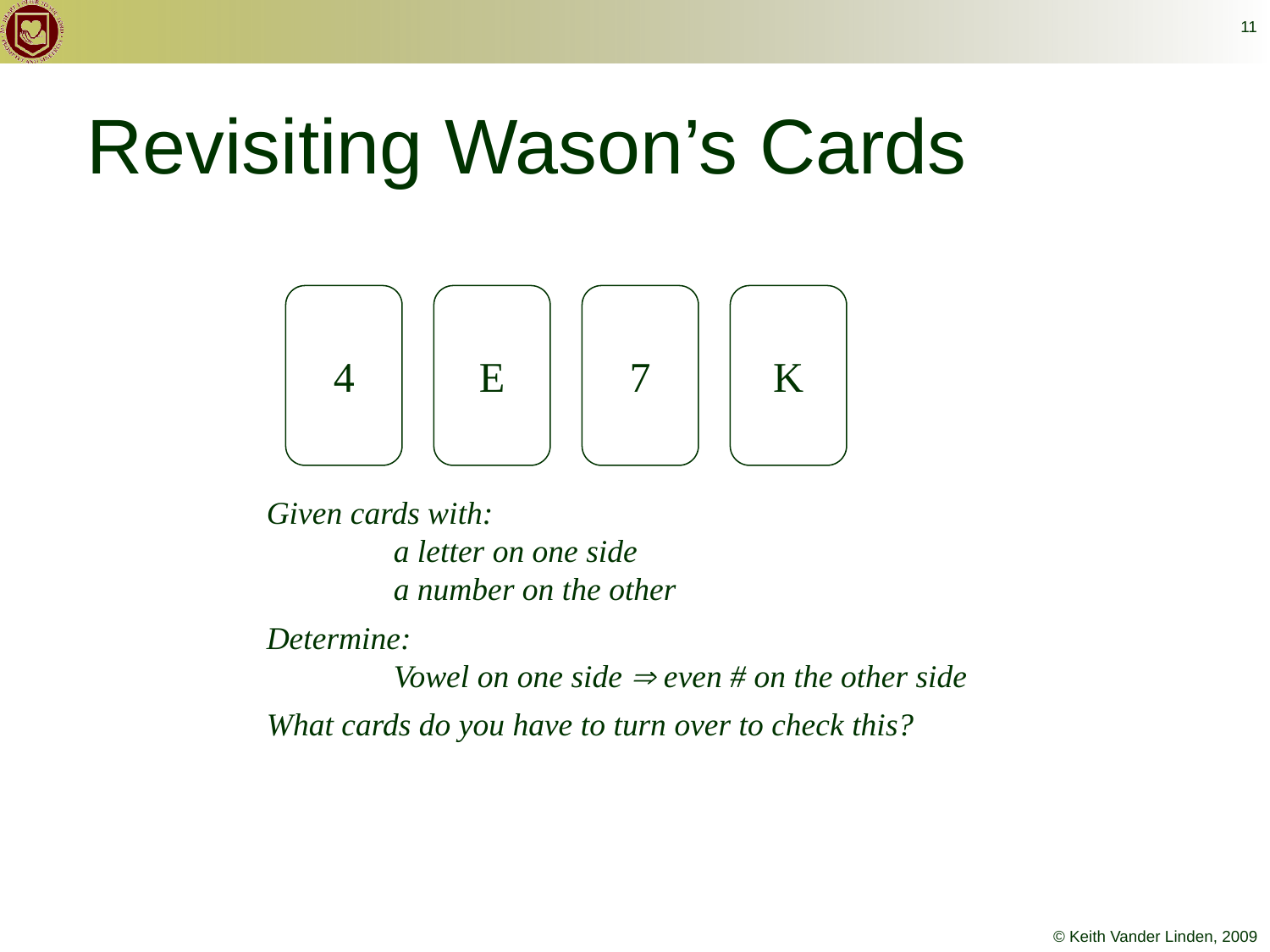

11
Revisiting Wason’s Cards
4
E
7
K
Given cards with:                                                     	a letter on one side                                   	a number on the other
Determine:                                                                  	Vowel on one side ⇒ even # on the other side
What cards do you have to turn over to check this?